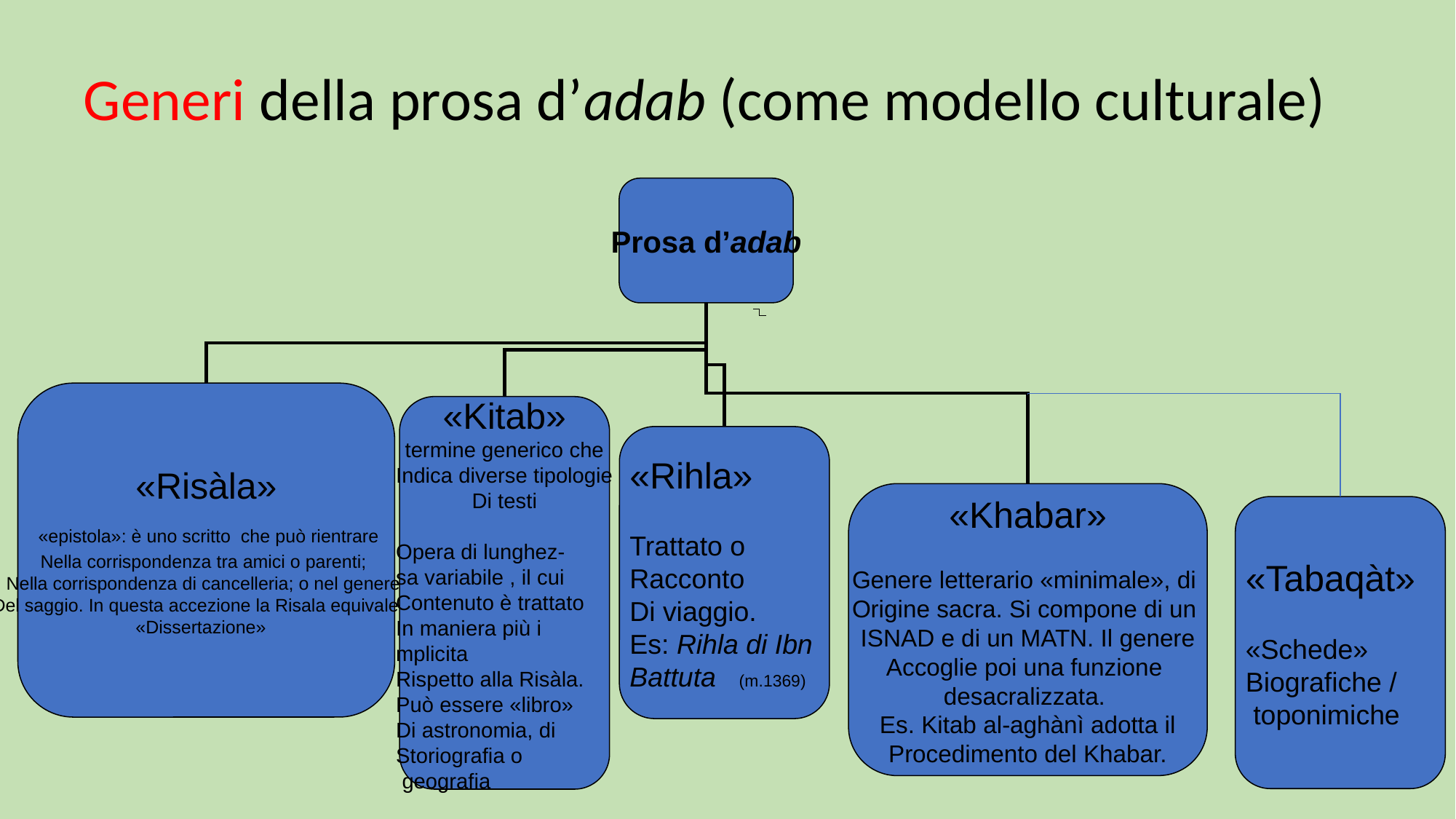

# Generi della prosa d’adab (come modello culturale)
Prosa d’adab
«Risàla»
 «epistola»: è uno scritto  che può rientrare
Nella corrispondenza tra amici o parenti;
Nella corrispondenza di cancelleria; o nel genere
Del saggio. In questa accezione la Risala equivale a
«Dissertazione»
«Kitab»
 termine generico che
Indica diverse tipologie
Di testi

Opera di lunghez-
sa variabile , il cui
Contenuto è trattato
In maniera più i
mplicita
Rispetto alla Risàla.
Può essere «libro»
Di astronomia, di
Storiografia o
 geografia
«Rihla»

Trattato o
Racconto
Di viaggio.
Es: Rihla di Ibn
Battuta   (m.1369)

«Khabar»

Genere letterario «minimale», di
Origine sacra. Si compone di un
ISNAD e di un MATN. Il genere
Accoglie poi una funzione
desacralizzata.
Es. Kitab al-aghànì adotta il
Procedimento del Khabar.

«Tabaqàt»

«Schede»
Biografiche /
 toponimiche